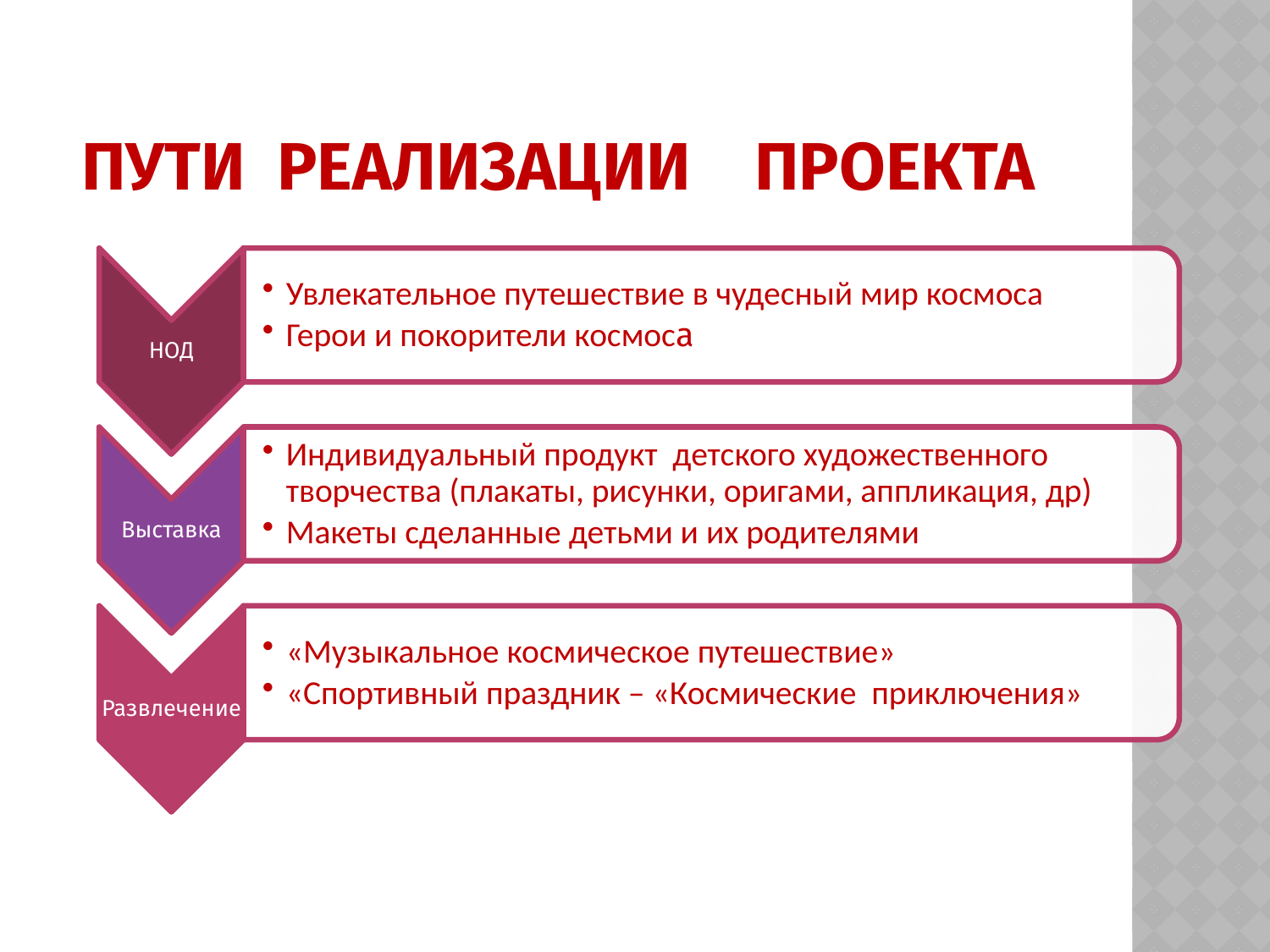

# Пути  реализации    проекта
НОД
Увлекательное путешествие в чудесный мир космоса
Герои и покорители космоса
Выставка
Индивидуальный продукт  детского художественного творчества (плакаты, рисунки, оригами, аппликация, др)
Макеты сделанные детьми и их родителями
Развлечение
«Музыкальное космическое путешествие»
«Спортивный праздник – «Космические  приключения»